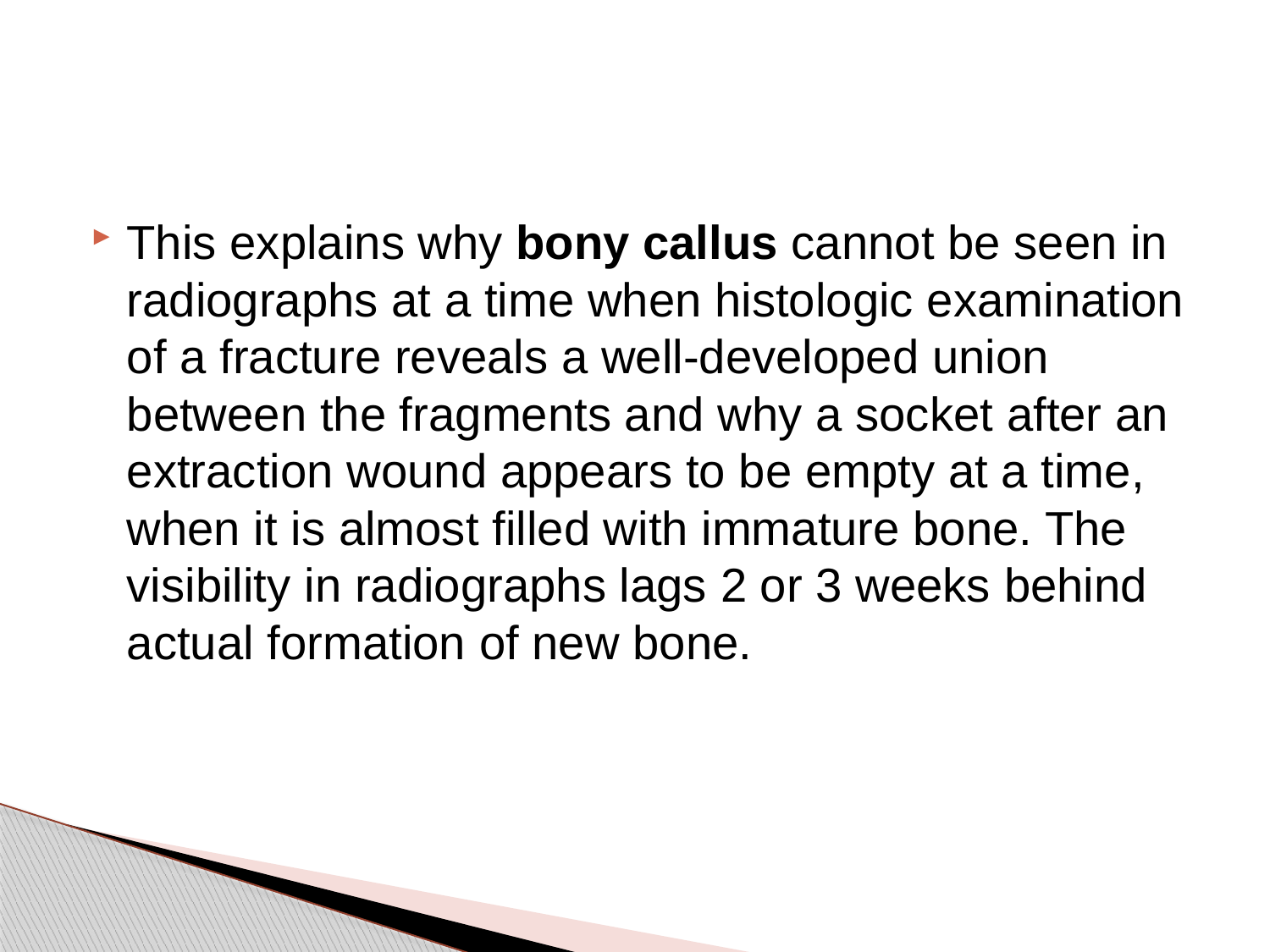

#
This explains why bony callus cannot be seen in radiographs at a time when histologic examination of a fracture reveals a well-developed union between the fragments and why a socket after an extraction wound appears to be empty at a time, when it is almost filled with immature bone. The visibility in radiographs lags 2 or 3 weeks behind actual formation of new bone.